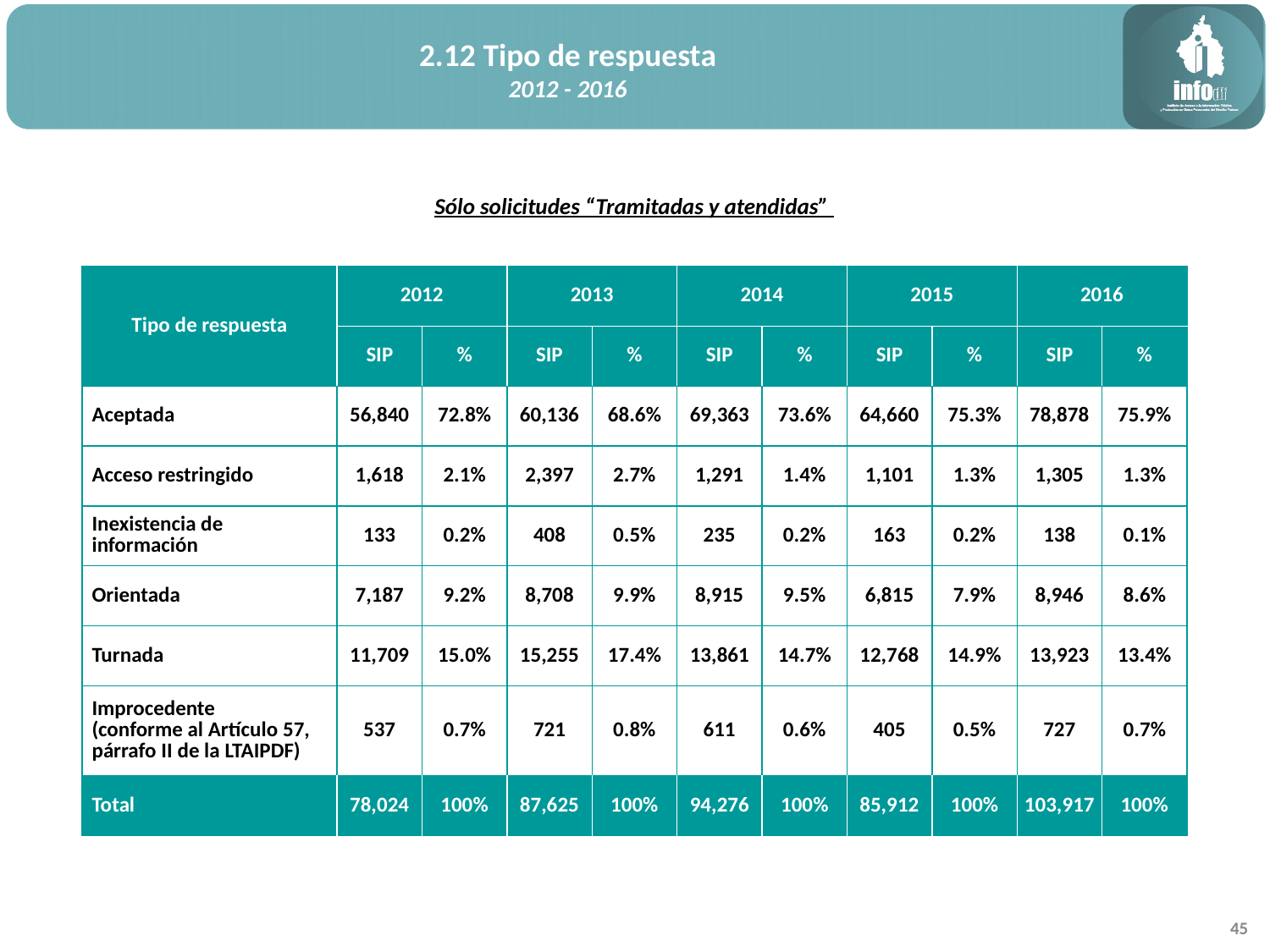

2.12 Tipo de respuesta
2012 - 2016
Sólo solicitudes “Tramitadas y atendidas”
| Tipo de respuesta | 2012 |  | 2013 |  | 2014 |  | 2015 |  | 2016 |  |
| --- | --- | --- | --- | --- | --- | --- | --- | --- | --- | --- |
|  | SIP | % | SIP | % | SIP | % | SIP | % | SIP | % |
| Aceptada | 56,840 | 72.8% | 60,136 | 68.6% | 69,363 | 73.6% | 64,660 | 75.3% | 78,878 | 75.9% |
| Acceso restringido | 1,618 | 2.1% | 2,397 | 2.7% | 1,291 | 1.4% | 1,101 | 1.3% | 1,305 | 1.3% |
| Inexistencia de información | 133 | 0.2% | 408 | 0.5% | 235 | 0.2% | 163 | 0.2% | 138 | 0.1% |
| Orientada | 7,187 | 9.2% | 8,708 | 9.9% | 8,915 | 9.5% | 6,815 | 7.9% | 8,946 | 8.6% |
| Turnada | 11,709 | 15.0% | 15,255 | 17.4% | 13,861 | 14.7% | 12,768 | 14.9% | 13,923 | 13.4% |
| Improcedente (conforme al Artículo 57, párrafo II de la LTAIPDF) | 537 | 0.7% | 721 | 0.8% | 611 | 0.6% | 405 | 0.5% | 727 | 0.7% |
| Total | 78,024 | 100% | 87,625 | 100% | 94,276 | 100% | 85,912 | 100% | 103,917 | 100% |
45